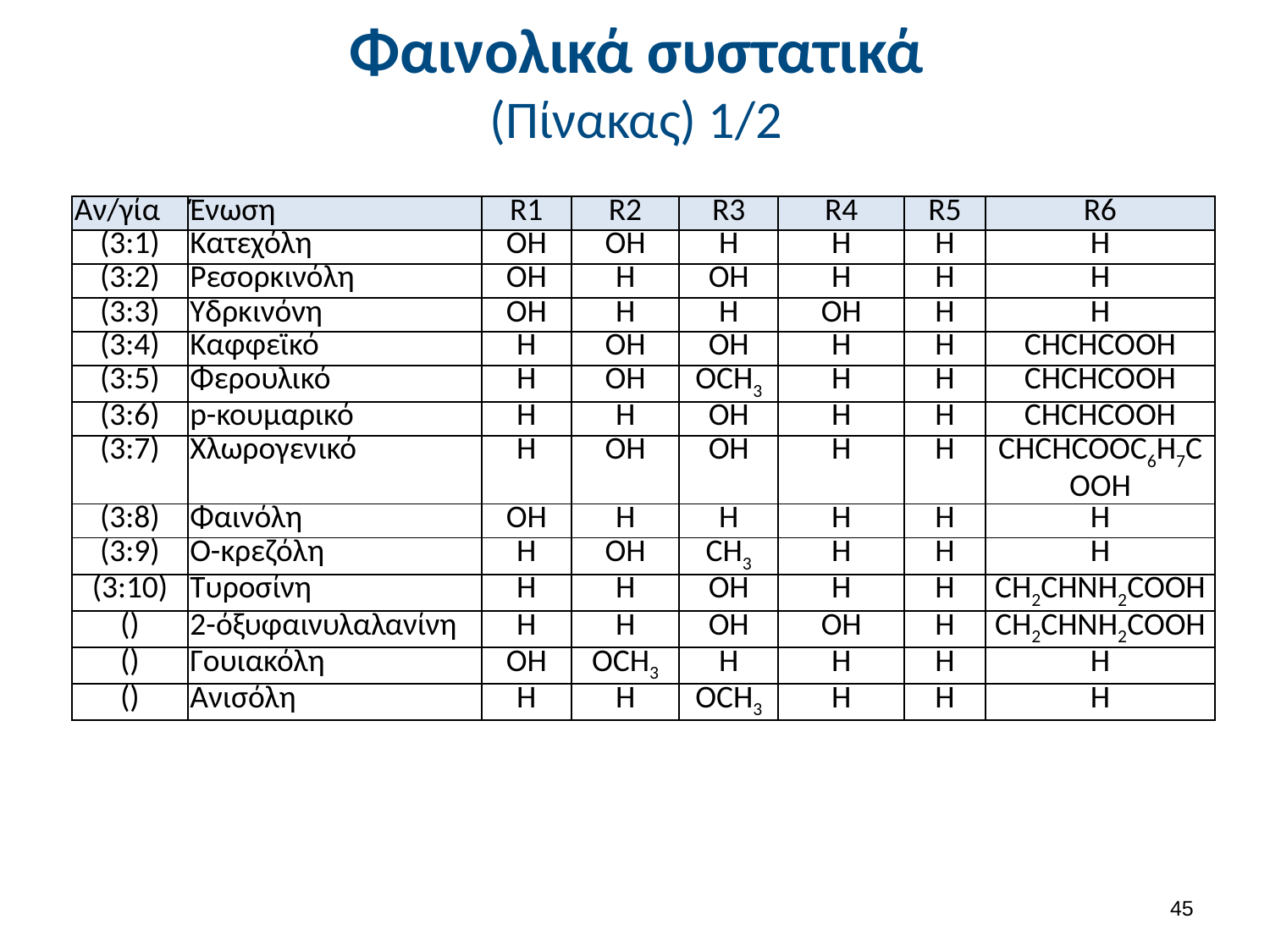

# Φαινολικά συστατικά (Πίνακας) 1/2
| Αν/γία | Ένωση | R1 | R2 | R3 | R4 | R5 | R6 |
| --- | --- | --- | --- | --- | --- | --- | --- |
| (3:1) | Κατεχόλη | ΟΗ | ΟΗ | Η | Η | Η | Η |
| (3:2) | Ρεσορκινόλη | ΟΗ | Η | ΟΗ | Η | Η | Η |
| (3:3) | Υδρκινόνη | ΟΗ | Η | Η | ΟΗ | Η | Η |
| (3:4) | Καφφεϊκό | H | OH | OH | H | H | CHCHCOOH |
| (3:5) | Φερουλικό | H | OH | OCH3 | H | H | CHCHCOOH |
| (3:6) | p-κουμαρικό | H | H | OH | H | H | CHCHCOOH |
| (3:7) | Χλωρογενικό | H | OH | OH | H | H | CHCHCOOC6H7COOH |
| (3:8) | Φαινόλη | OH | H | H | H | H | H |
| (3:9) | Ο-κρεζόλη | H | OH | CH3 | H | H | H |
| (3:10) | Τυροσίνη | H | H | OH | H | H | CH2CHNH2COOH |
| () | 2-όξυφαινυλαλανίνη | H | H | OH | OH | H | CH2CHNH2COOH |
| () | Γουιακόλη | OH | OCH3 | H | H | H | H |
| () | Ανισόλη | H | H | OCH3 | H | H | H |
45